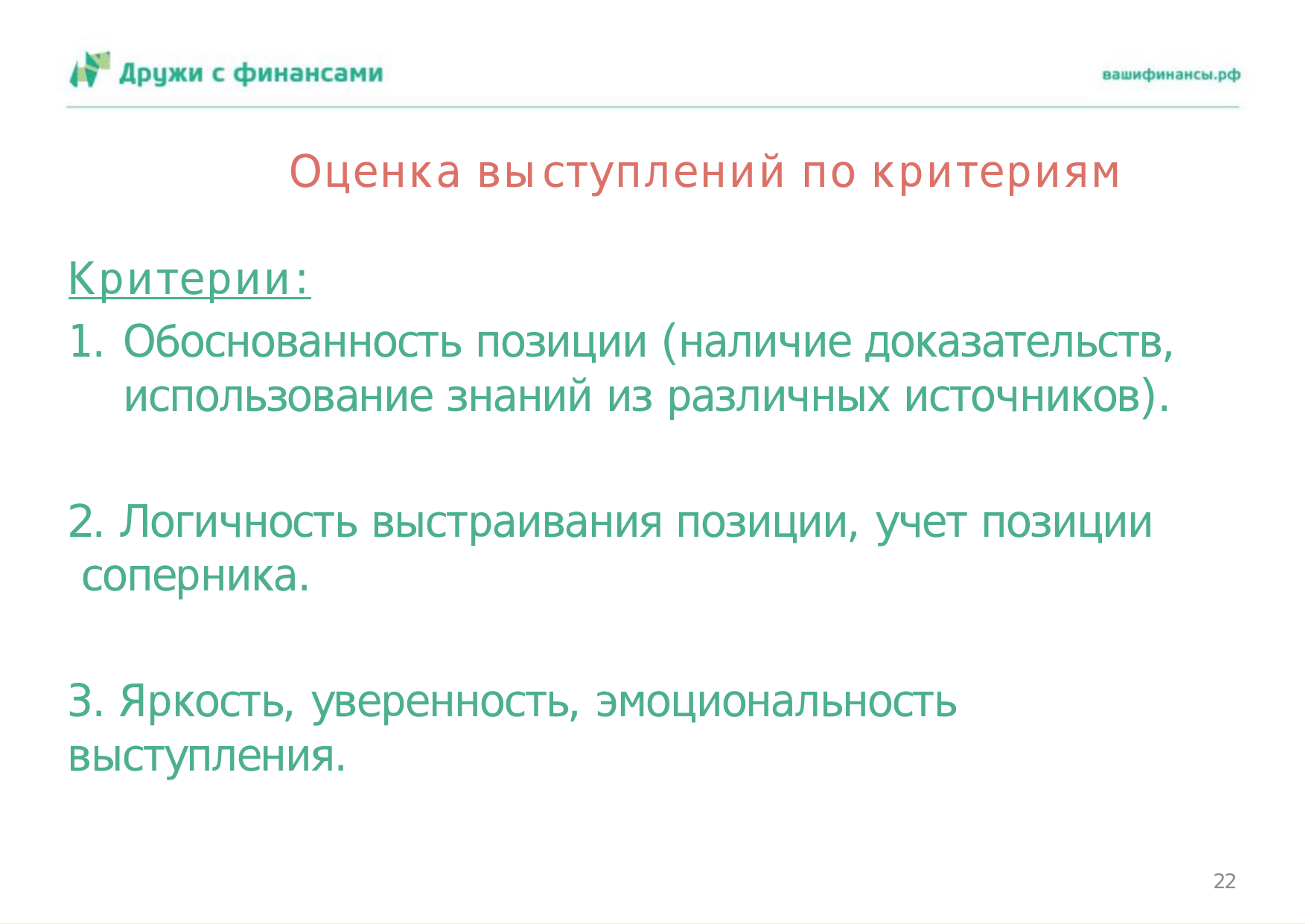

# Оценка выступлений по критериям
Критерии:
Обоснованность позиции (наличие доказательств, использование знаний из различных источников).

2. Логичность выстраивания позиции, учет позиции      соперника.

3. Яркость, уверенность, эмоциональность выступления.
22